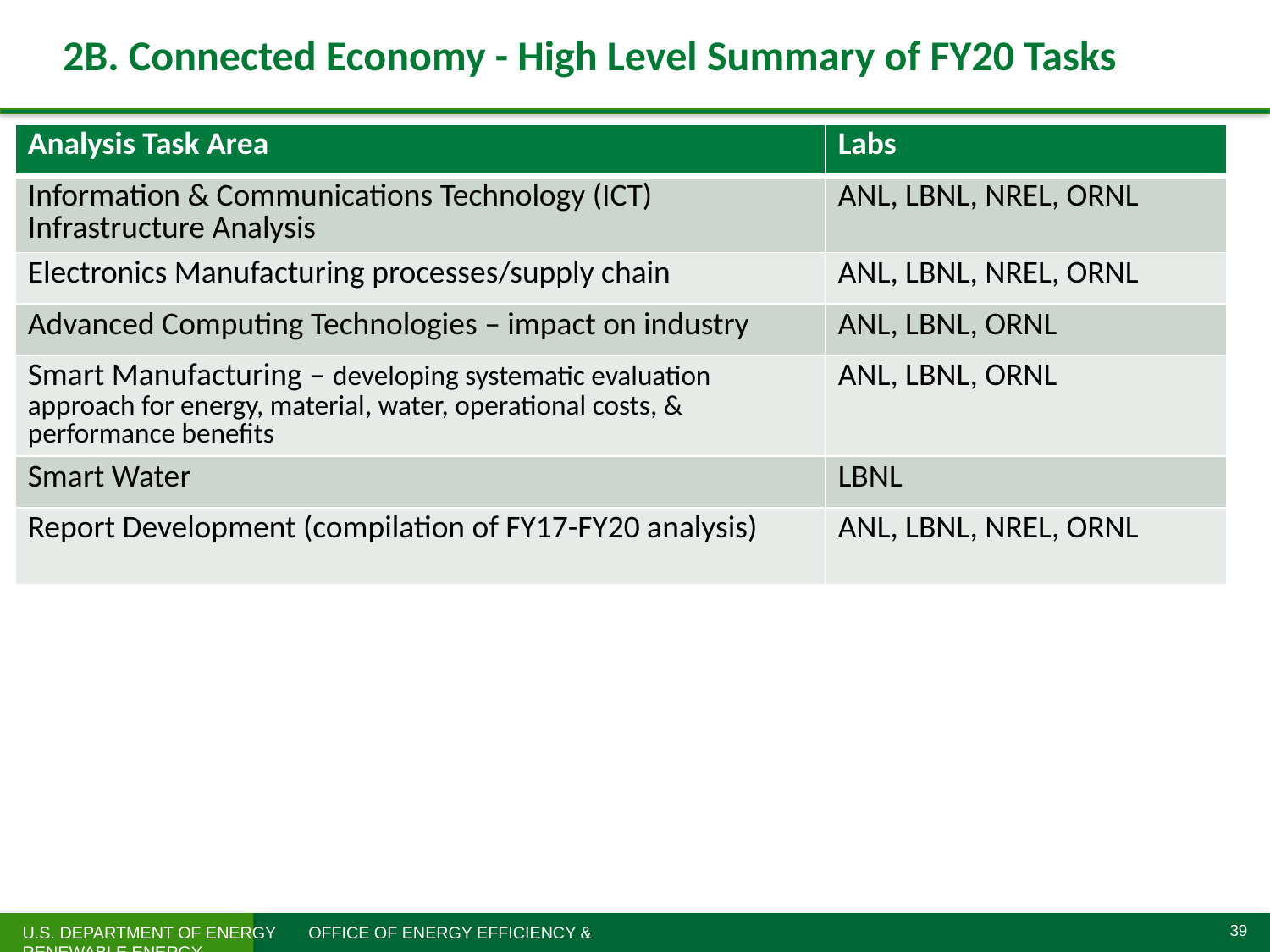

# 2B. Connected Economy - High Level Summary of FY20 Tasks
| Analysis Task Area | Labs |
| --- | --- |
| Information & Communications Technology (ICT) Infrastructure Analysis | ANL, LBNL, NREL, ORNL |
| Electronics Manufacturing processes/supply chain | ANL, LBNL, NREL, ORNL |
| Advanced Computing Technologies – impact on industry | ANL, LBNL, ORNL |
| Smart Manufacturing – developing systematic evaluation approach for energy, material, water, operational costs, & performance benefits | ANL, LBNL, ORNL |
| Smart Water | LBNL |
| Report Development (compilation of FY17-FY20 analysis) | ANL, LBNL, NREL, ORNL |